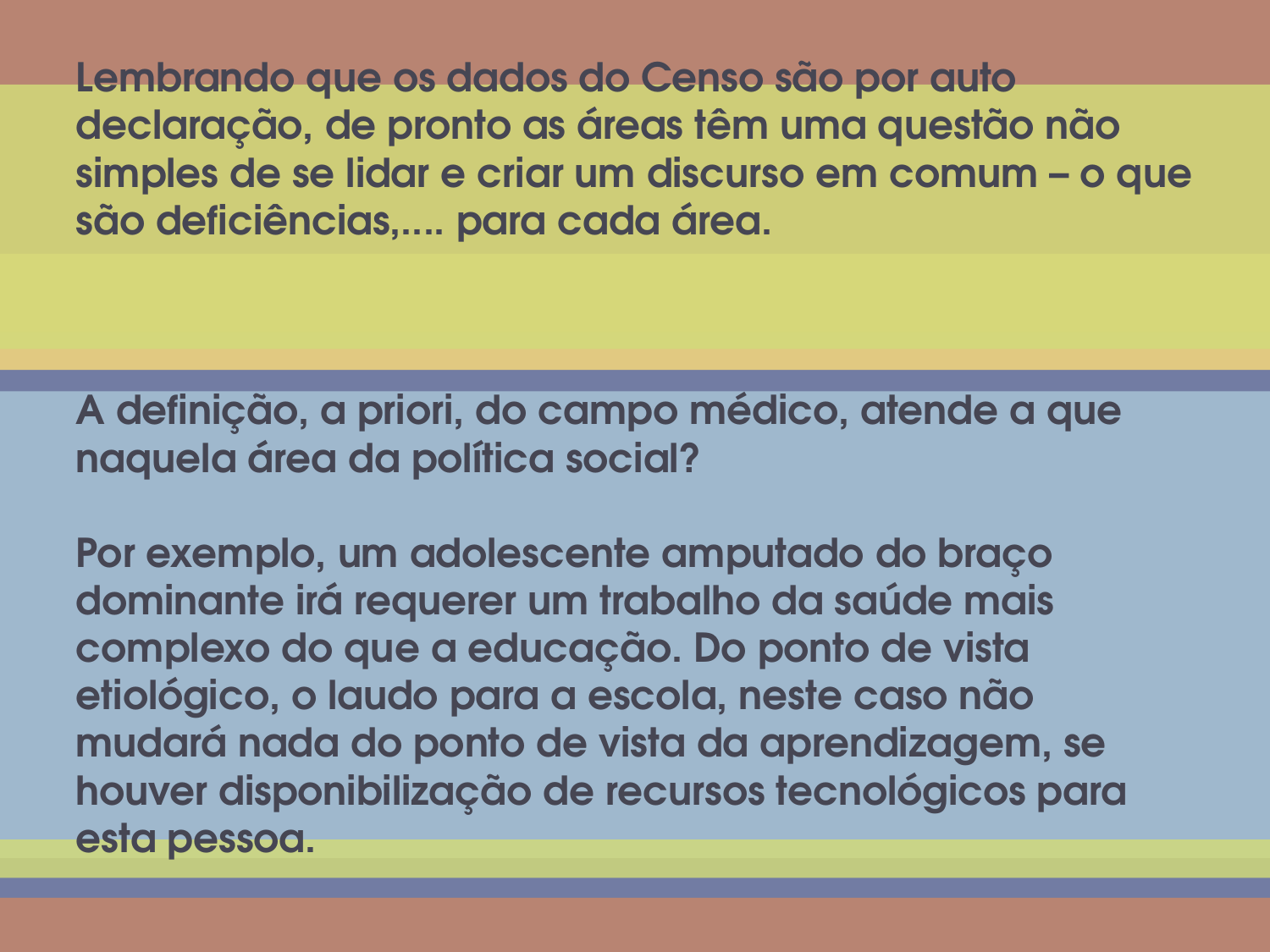

Lembrando que os dados do Censo são por auto declaração, de pronto as áreas têm uma questão não simples de se lidar e criar um discurso em comum – o que são deficiências,.... para cada área.

A definição, a priori, do campo médico, atende a que naquela área da política social?

Por exemplo, um adolescente amputado do braço dominante irá requerer um trabalho da saúde mais complexo do que a educação. Do ponto de vista etiológico, o laudo para a escola, neste caso não mudará nada do ponto de vista da aprendizagem, se houver disponibilização de recursos tecnológicos para esta pessoa.